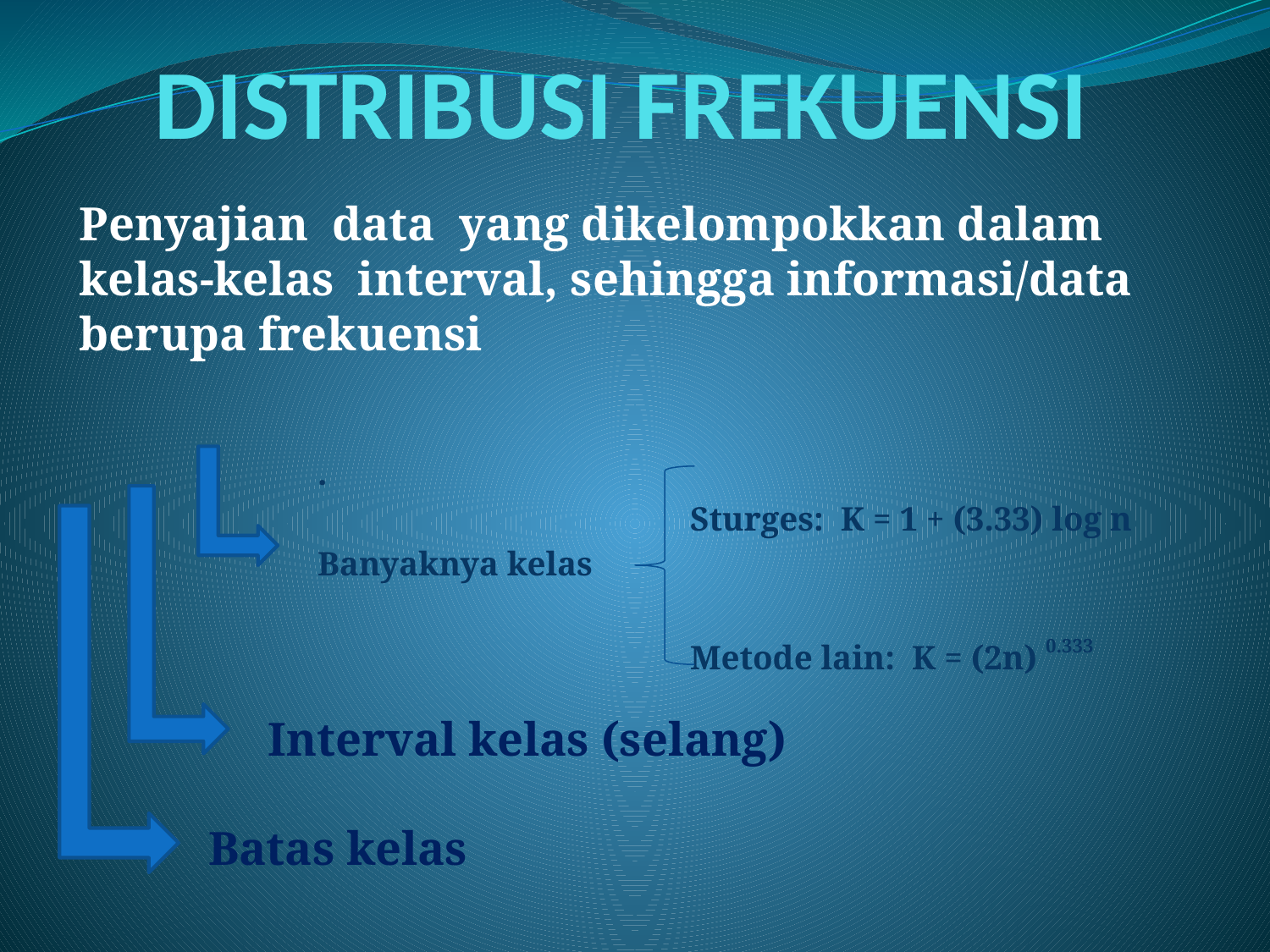

# DISTRIBUSI FREKUENSI
Penyajian  data  yang dikelompokkan dalam kelas-kelas  interval, sehingga informasi/data berupa frekuensi
.
                                            Sturges:  K = 1 + (3.33) log n
Banyaknya kelas

                                            Metode lain:  K = (2n) 0.333

Interval kelas (selang)
Batas kelas